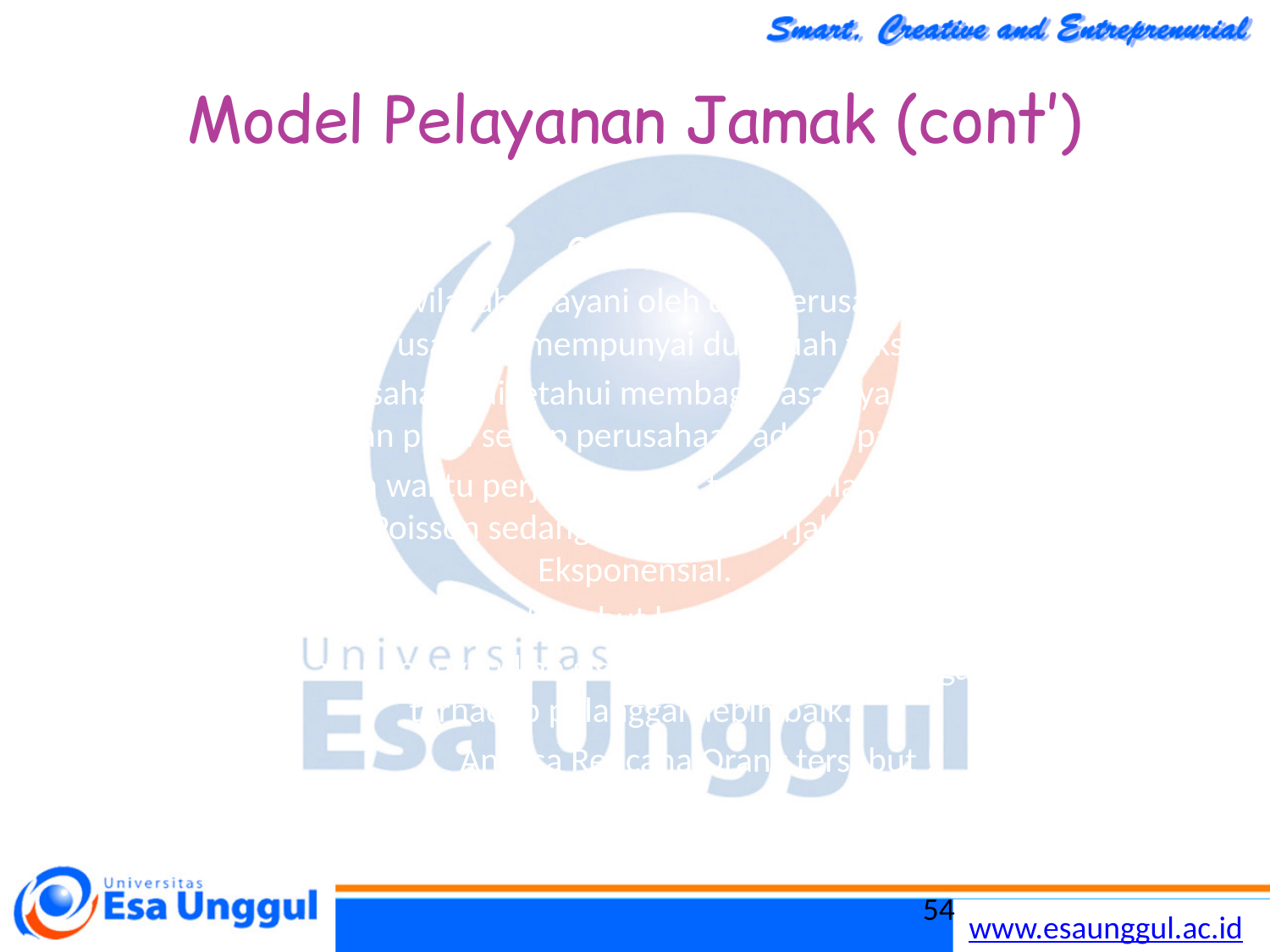

# Model Pelayanan Jamak (cont’)
Contoh :
	Sebuah wilayah dilayani oleh dua perusahaan taksi setiap perusahaan mempunyai dua buah taksi.
	Kedua perusahaan diketahui membagi pasarnya hampir sama. Hal ini diketahui pesanan pada setiap perusahaan adalah pada tingkat 8/jam.
	Rata-rata waktu perjalanan dari taksi adalah 12menit.  Pesanan terdistribusi secara Poisson sedangkan waktu perjalanan terdistribusi secara Eksponensial.
	Kedua Perusahaan tersebut baru dibeli oleh seorang pemodal.
	Dia akan menyatukan sistem pemesanan taksi agar pelayanan terhadap pelanggan lebih baik.
 	Analisa Rencana Orang tersebut !
54